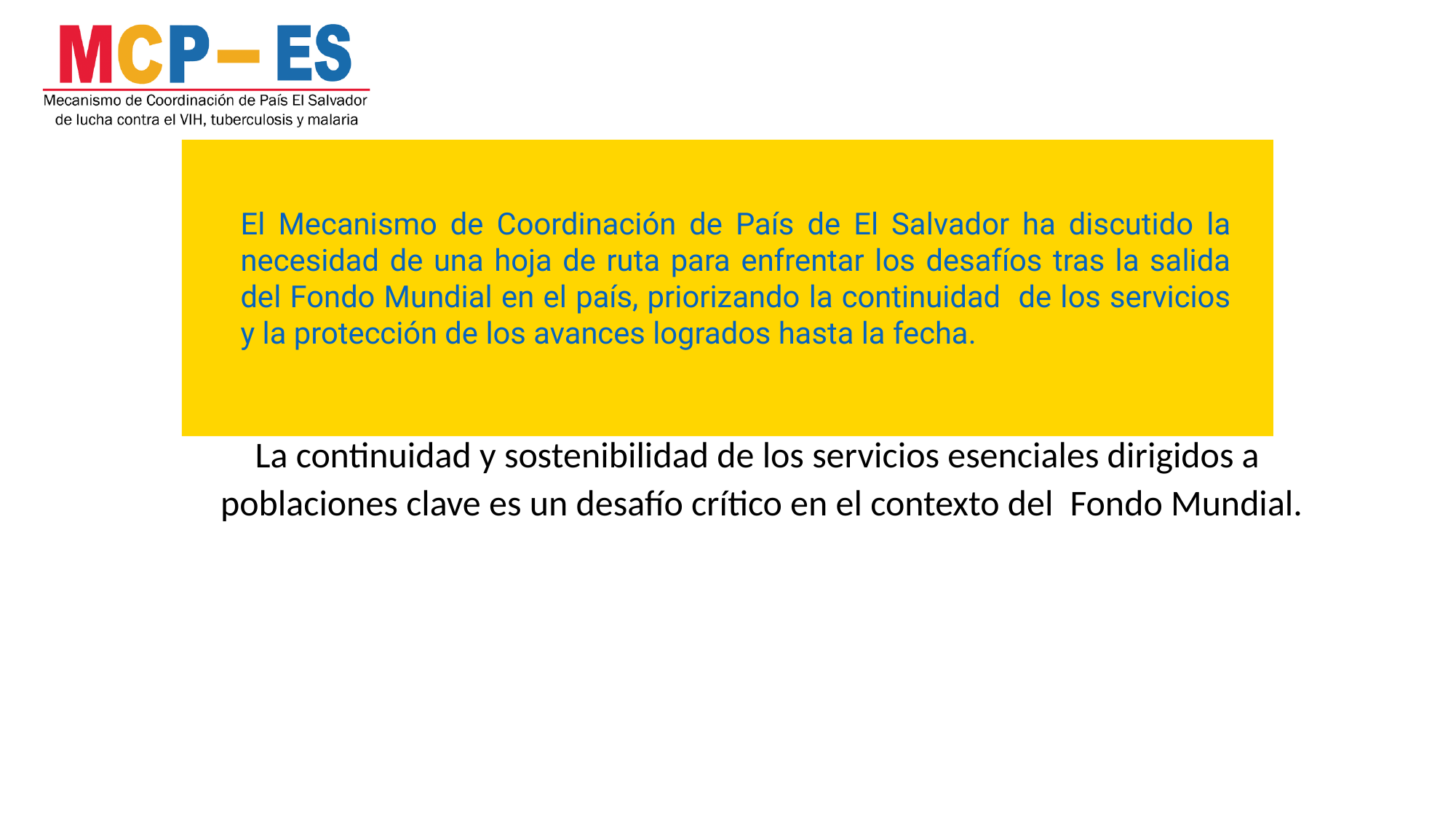

#

​El Mecanismo de Coordinación de País de El Salvador ha discutido la necesidad de una hoja de ruta para enfrentar los desafíos tras la salida del Fondo Mundial en el país, priorizando la continuidad  de los servicios y la protección de los avances logrados hasta la fecha.

La continuidad y sostenibilidad de los servicios esenciales dirigidos a
poblaciones clave es un desafío crítico en el contexto del  Fondo Mundial.